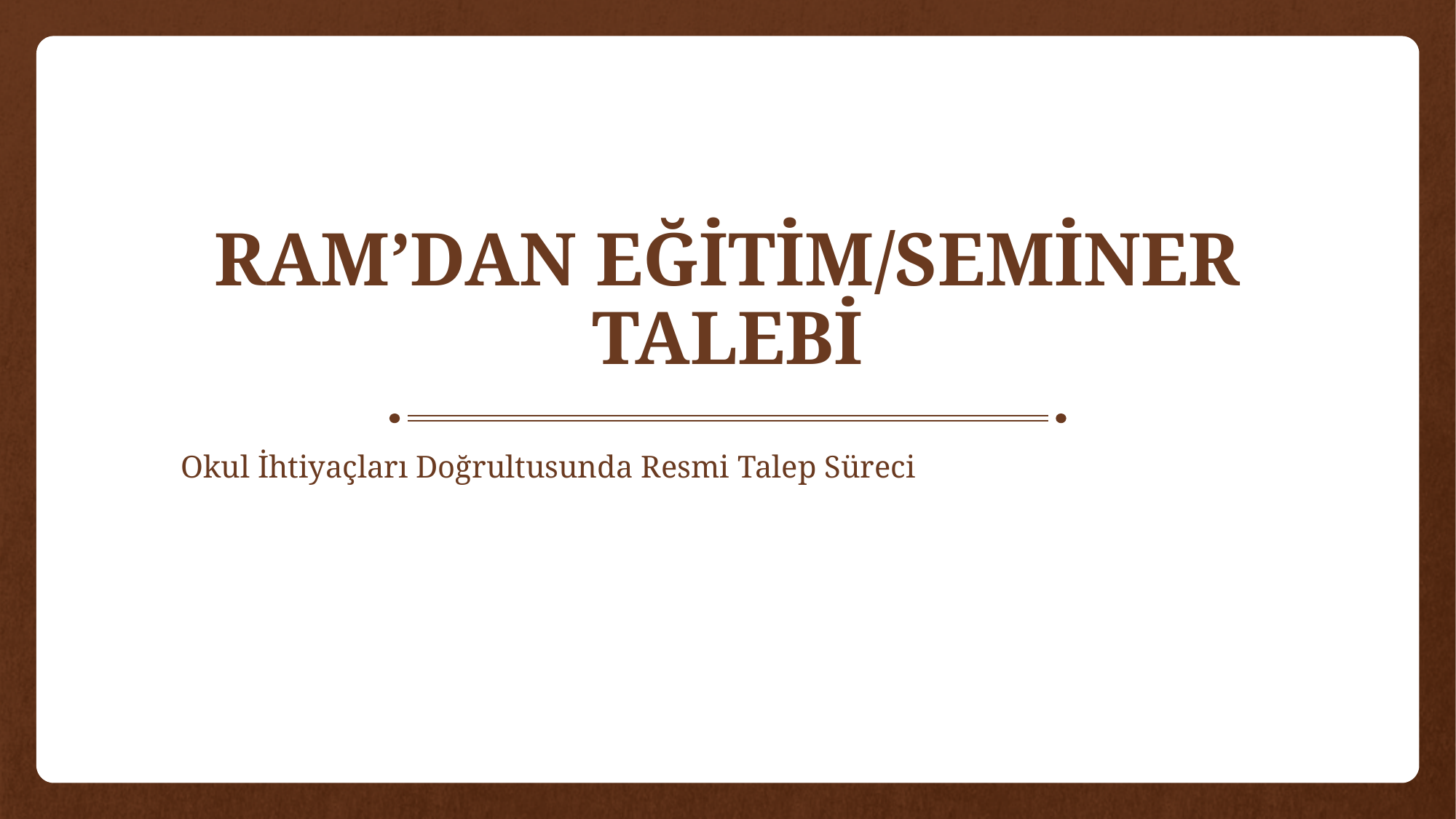

# RAM’DAN EĞİTİM/SEMİNER TALEBİ
Okul İhtiyaçları Doğrultusunda Resmi Talep Süreci